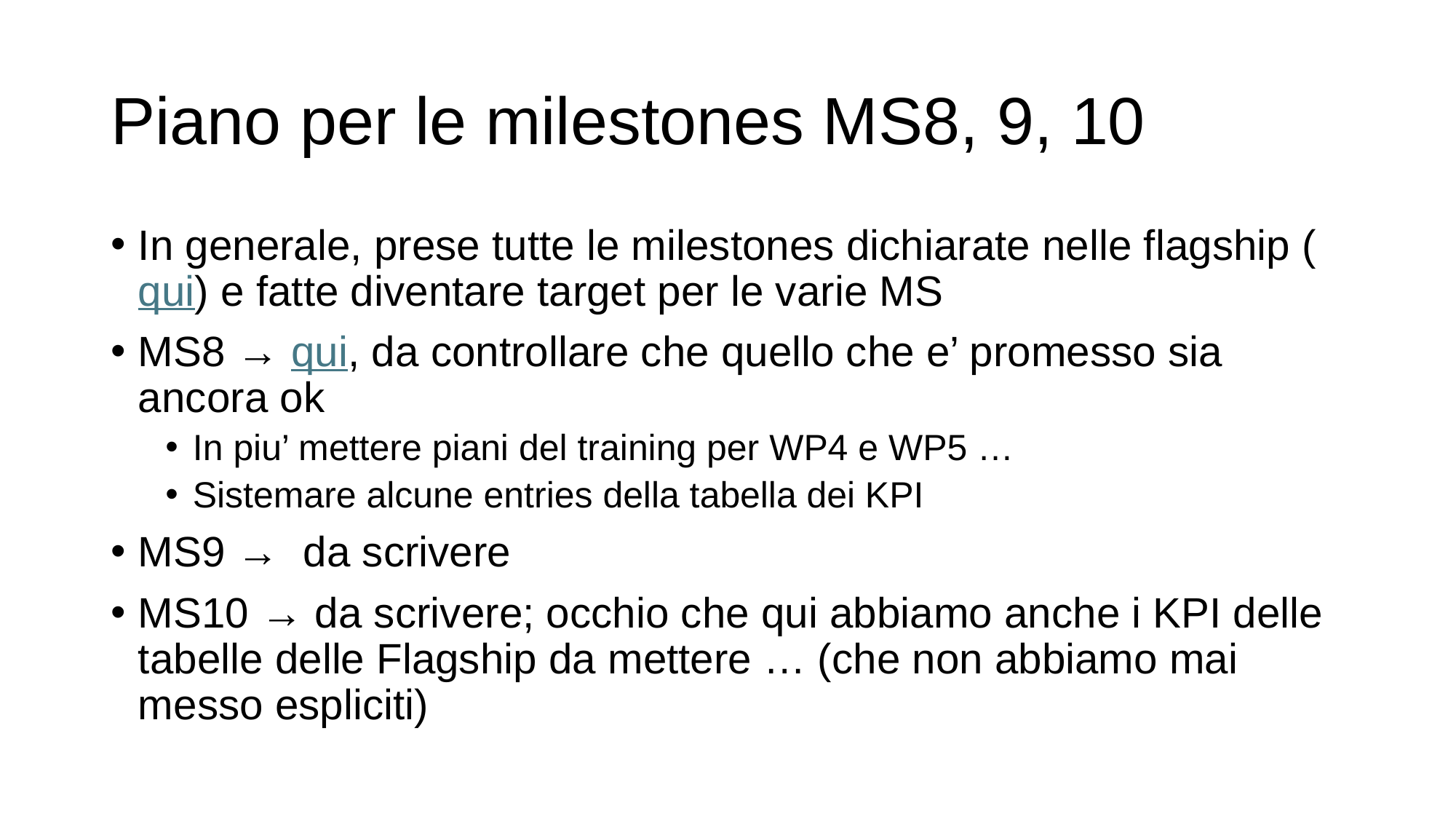

# Piano per le milestones MS8, 9, 10
In generale, prese tutte le milestones dichiarate nelle flagship (qui) e fatte diventare target per le varie MS
MS8 → qui, da controllare che quello che e’ promesso sia ancora ok
In piu’ mettere piani del training per WP4 e WP5 …
Sistemare alcune entries della tabella dei KPI
MS9 →  da scrivere
MS10 → da scrivere; occhio che qui abbiamo anche i KPI delle tabelle delle Flagship da mettere … (che non abbiamo mai messo espliciti)